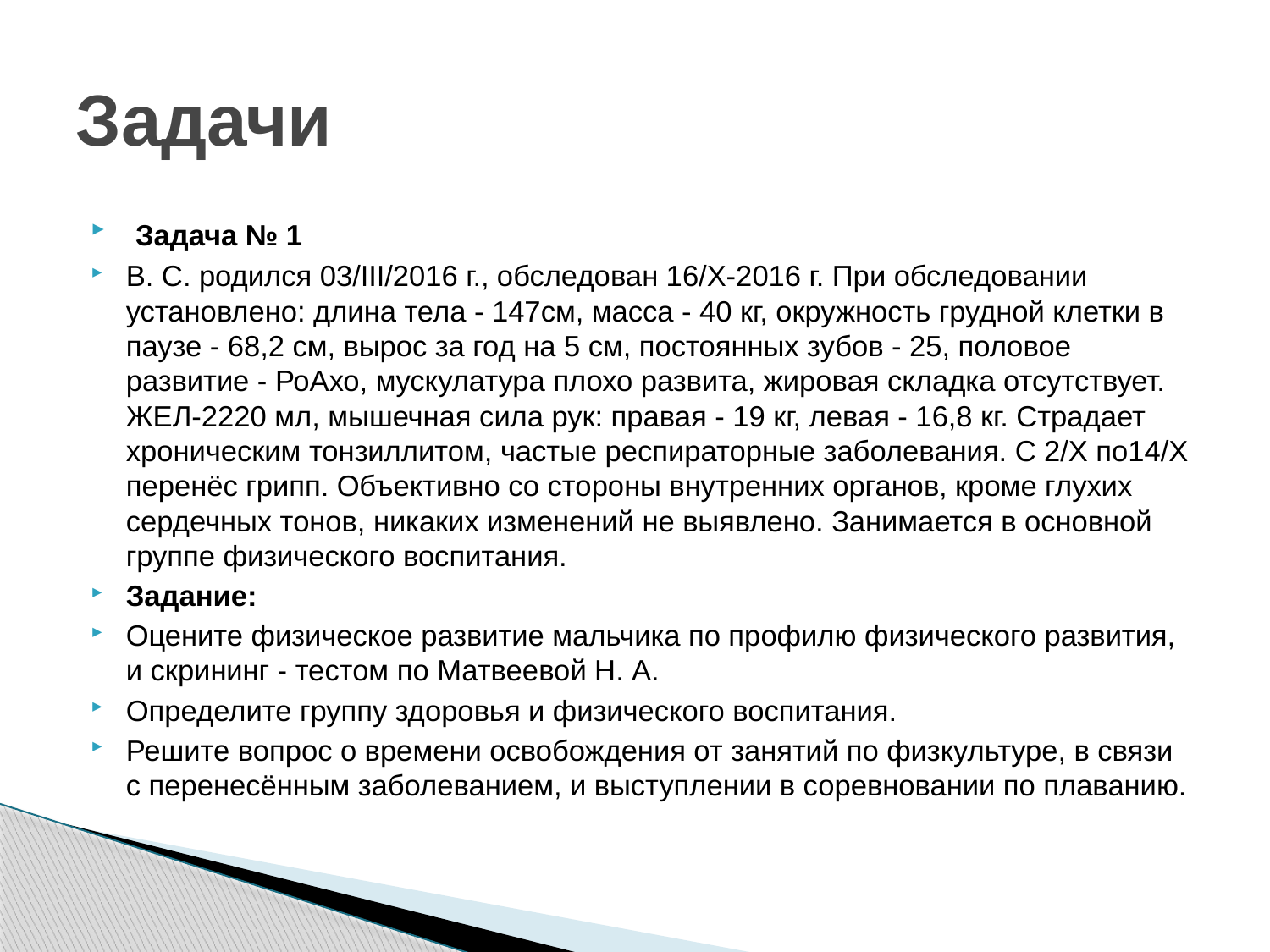

# Задачи
 Задача № 1
В. С. родился 03/III/2016 г., обследован 16/Х-2016 г. При обследовании установлено: длина тела - 147см, масса - 40 кг, окружность грудной клетки в паузе - 68,2 см, вырос за год на 5 см, постоянных зубов - 25, половое развитие - РоАхо, мускулатура плохо развита, жировая складка отсутствует. ЖЕЛ-2220 мл, мышечная сила рук: правая - 19 кг, левая - 16,8 кг. Страдает хроническим тонзиллитом, частые респираторные заболевания. С 2/Х по14/Х перенёс грипп. Объективно со стороны внутренних органов, кроме глухих сердечных тонов, никаких изменений не выявлено. Занимается в основной группе физического воспитания.
Задание:
Оцените физическое развитие мальчика по профилю физического развития, и скрининг - тестом по Матвеевой Н. А.
Определите группу здоровья и физического воспитания.
Решите вопрос о времени освобождения от занятий по физкультуре, в связи с перенесённым заболеванием, и выступлении в соревновании по плаванию.